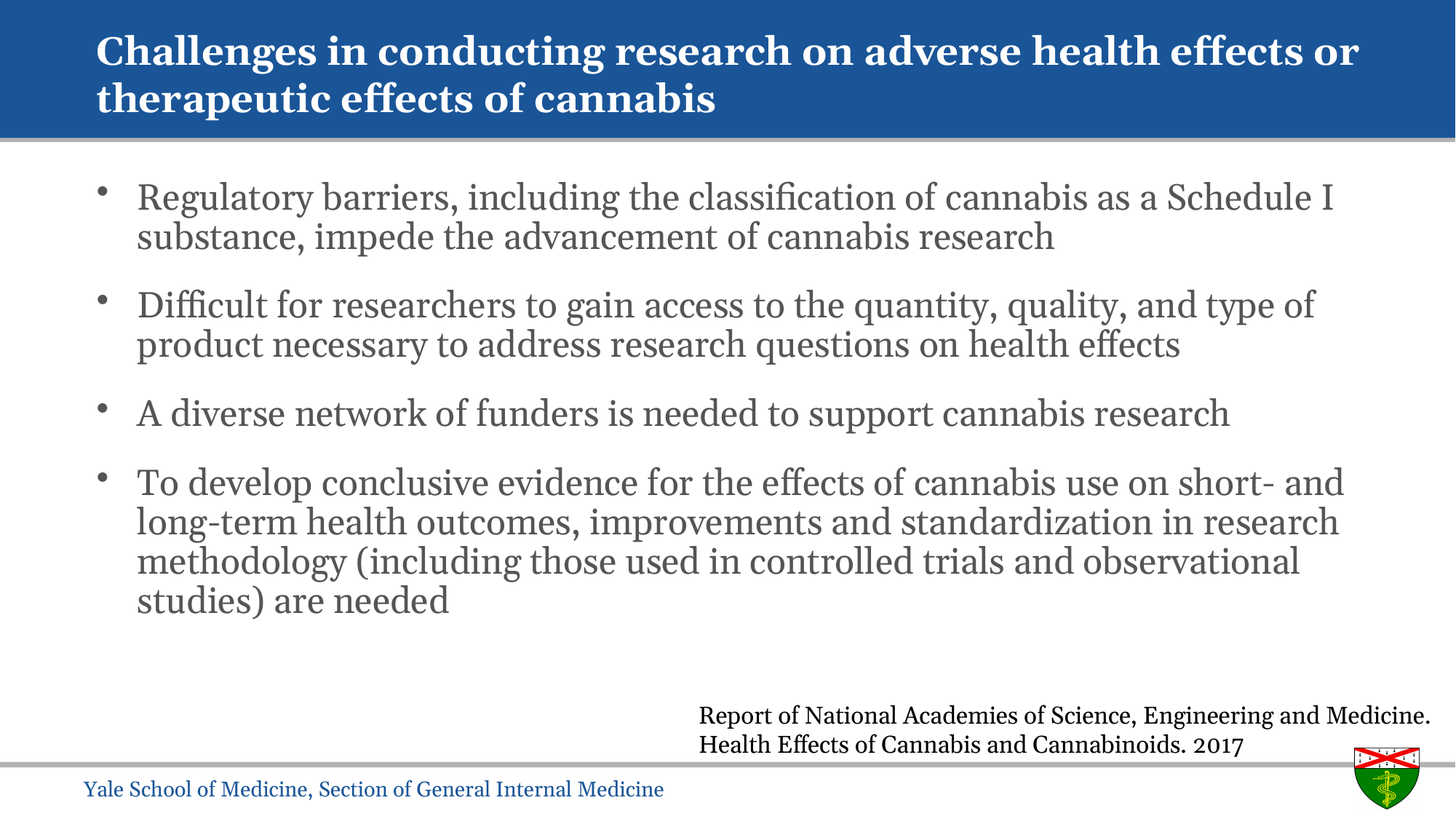

# Challenges in conducting research on adverse health effects or therapeutic effects of cannabis
Regulatory barriers, including the classification of cannabis as a Schedule I substance, impede the advancement of cannabis research

Difficult for researchers to gain access to the quantity, quality, and type of  product necessary to address research questions on health effects

A diverse network of funders is needed to support cannabis research

To develop conclusive evidence for the effects of cannabis use on short- and long-term health outcomes, improvements and standardization in research methodology (including those used in controlled trials and observational studies) are needed

Report of National Academies of Science, Engineering and Medicine.
Health Effects of Cannabis and Cannabinoids. 2017